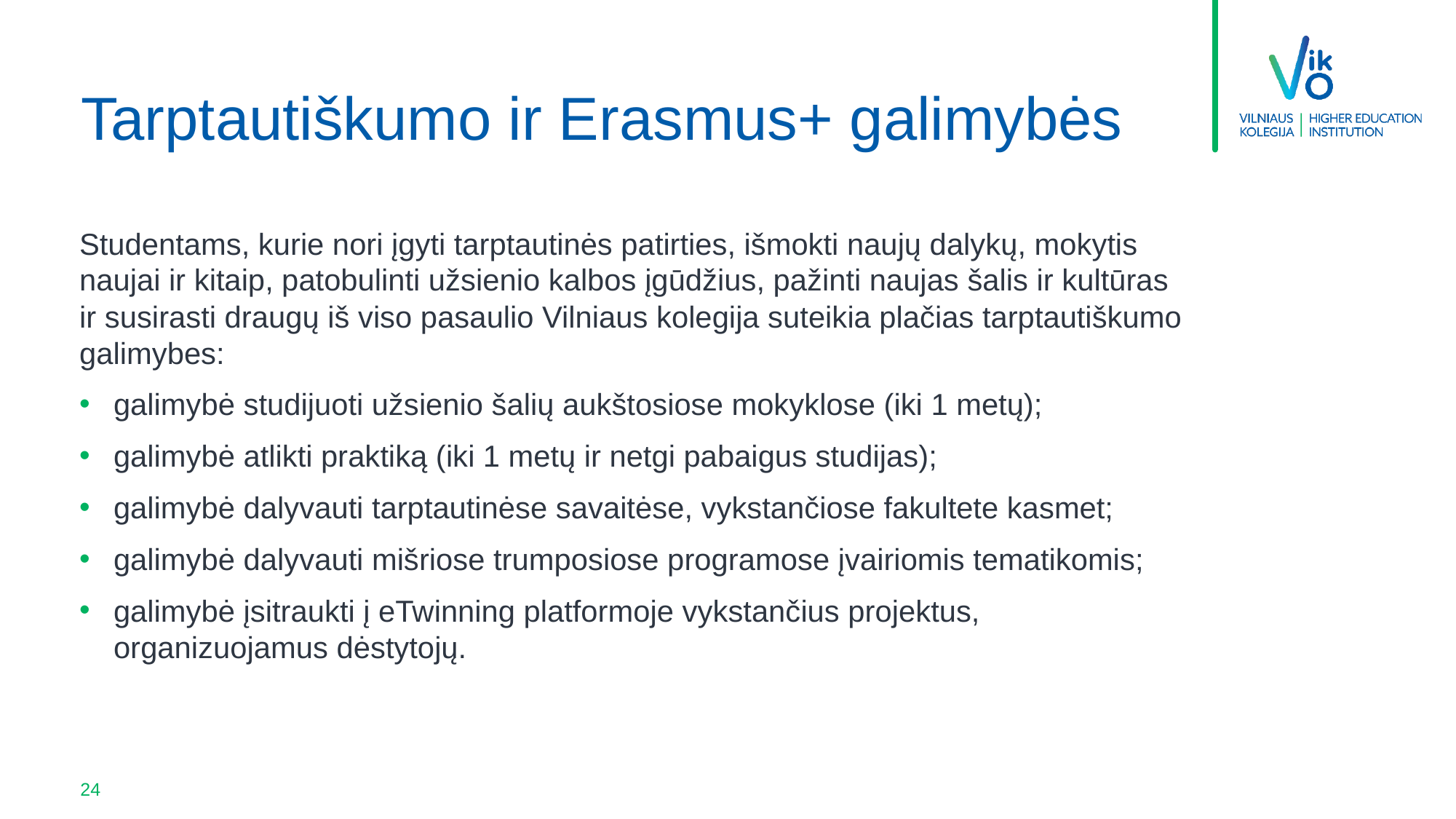

# Tarptautiškumo ir Erasmus+ galimybės
Studentams, kurie nori įgyti tarptautinės patirties, išmokti naujų dalykų, mokytis naujai ir kitaip, patobulinti užsienio kalbos įgūdžius, pažinti naujas šalis ir kultūras ir susirasti draugų iš viso pasaulio Vilniaus kolegija suteikia plačias tarptautiškumo galimybes:
galimybė studijuoti užsienio šalių aukštosiose mokyklose (iki 1 metų);
galimybė atlikti praktiką (iki 1 metų ir netgi pabaigus studijas);
galimybė dalyvauti tarptautinėse savaitėse, vykstančiose fakultete kasmet;
galimybė dalyvauti mišriose trumposiose programose įvairiomis tematikomis;
galimybė įsitraukti į eTwinning platformoje vykstančius projektus, organizuojamus dėstytojų.
24